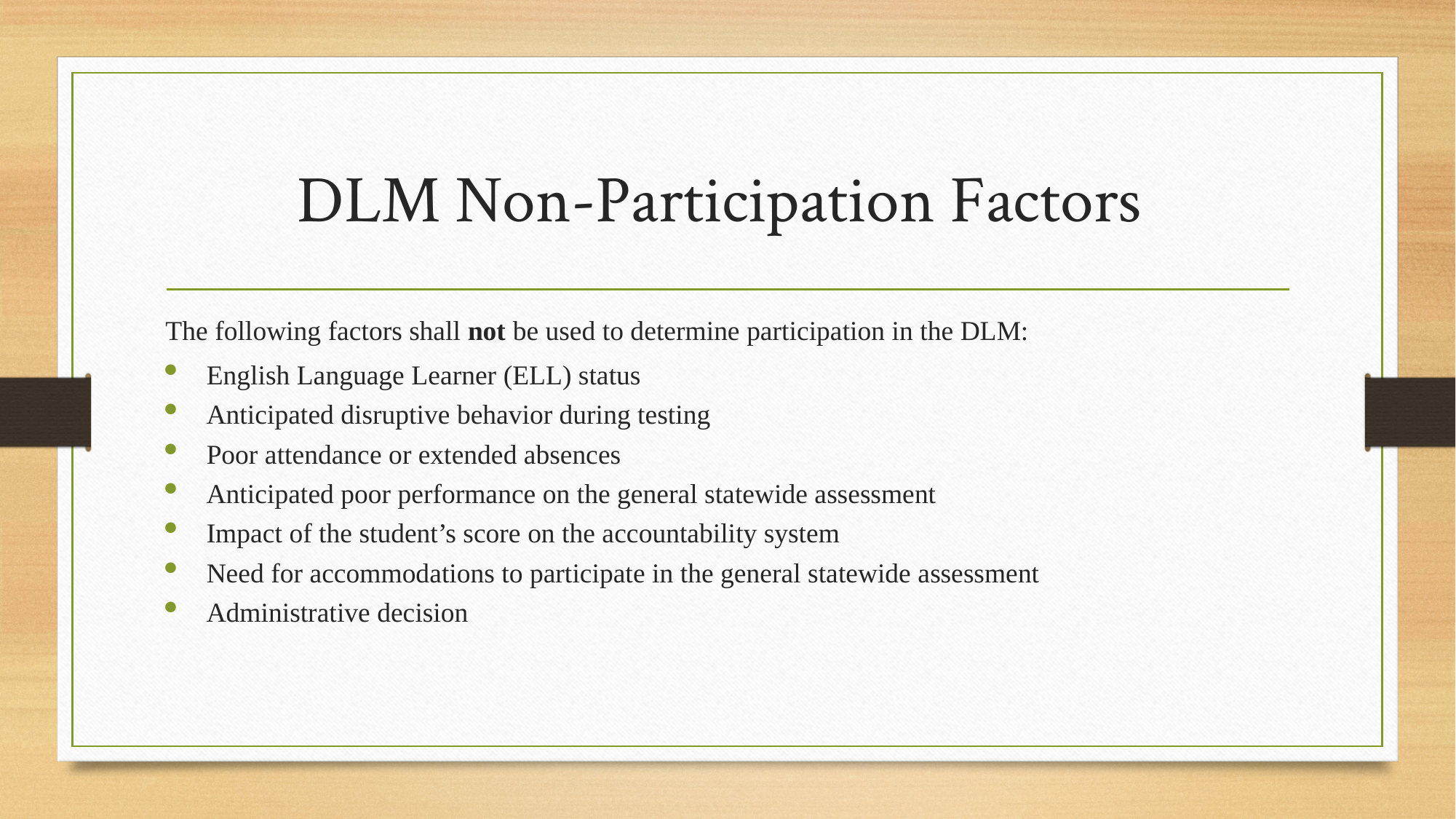

# DLM Non-Participation Factors
The following factors shall not be used to determine participation in the DLM:
English Language Learner (ELL) status
Anticipated disruptive behavior during testing
Poor attendance or extended absences
Anticipated poor performance on the general statewide assessment
Impact of the student’s score on the accountability system
Need for accommodations to participate in the general statewide assessment
Administrative decision